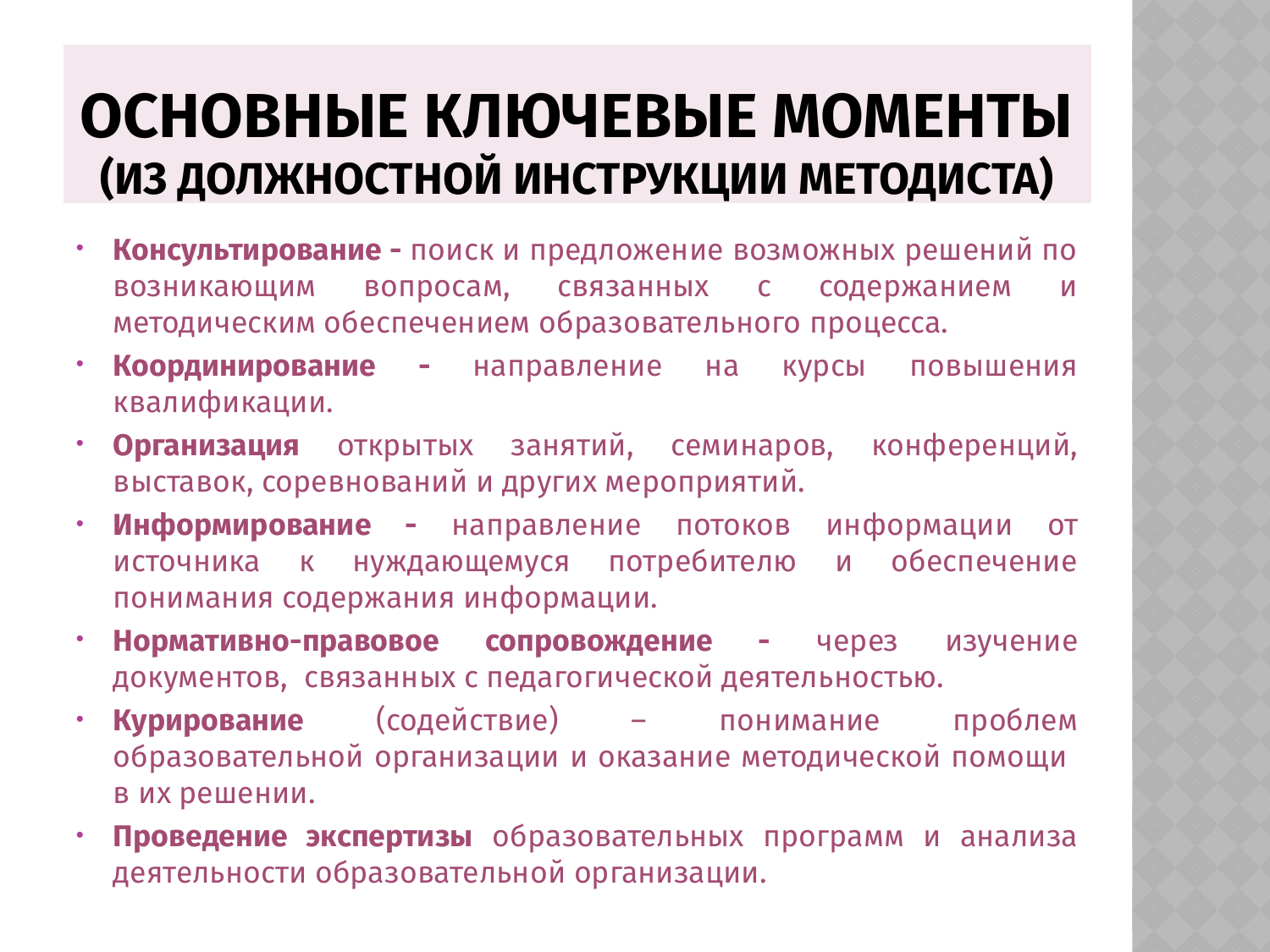

# Основные ключевые моменты (из должностной инструкции методиста)
Консультирование - поиск и предложение возможных решений по возникающим вопросам, связанных с содержанием и методическим обеспечением образовательного процесса.
Координирование - направление на курсы повышения квалификации.
Организация открытых занятий, семинаров, конференций, выставок, соревнований и других мероприятий.
Информирование - направление потоков информации от источника к нуждающемуся потребителю и обеспечение понимания содержания информации.
Нормативно-правовое сопровождение - через изучение документов,  связанных с педагогической деятельностью.
Курирование (содействие) – понимание проблем образовательной организации и оказание методической помощи  в их решении.
Проведение экспертизы образовательных программ и анализа деятельности образовательной организации.